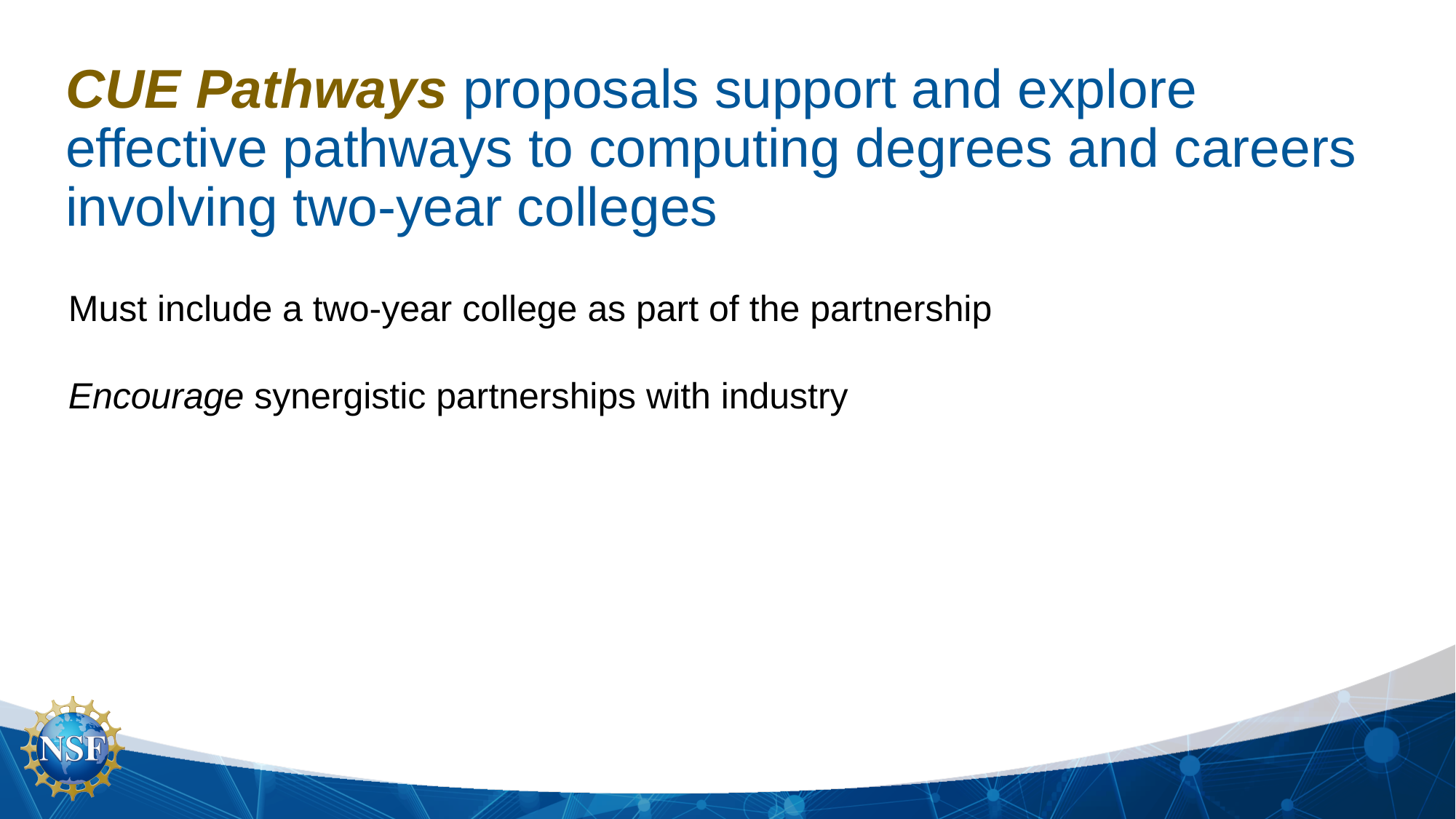

# CUE Pathways proposals support and explore effective pathways to computing degrees and careers involving two-year colleges
Must include a two-year college as part of the partnership

Encourage synergistic partnerships with industry